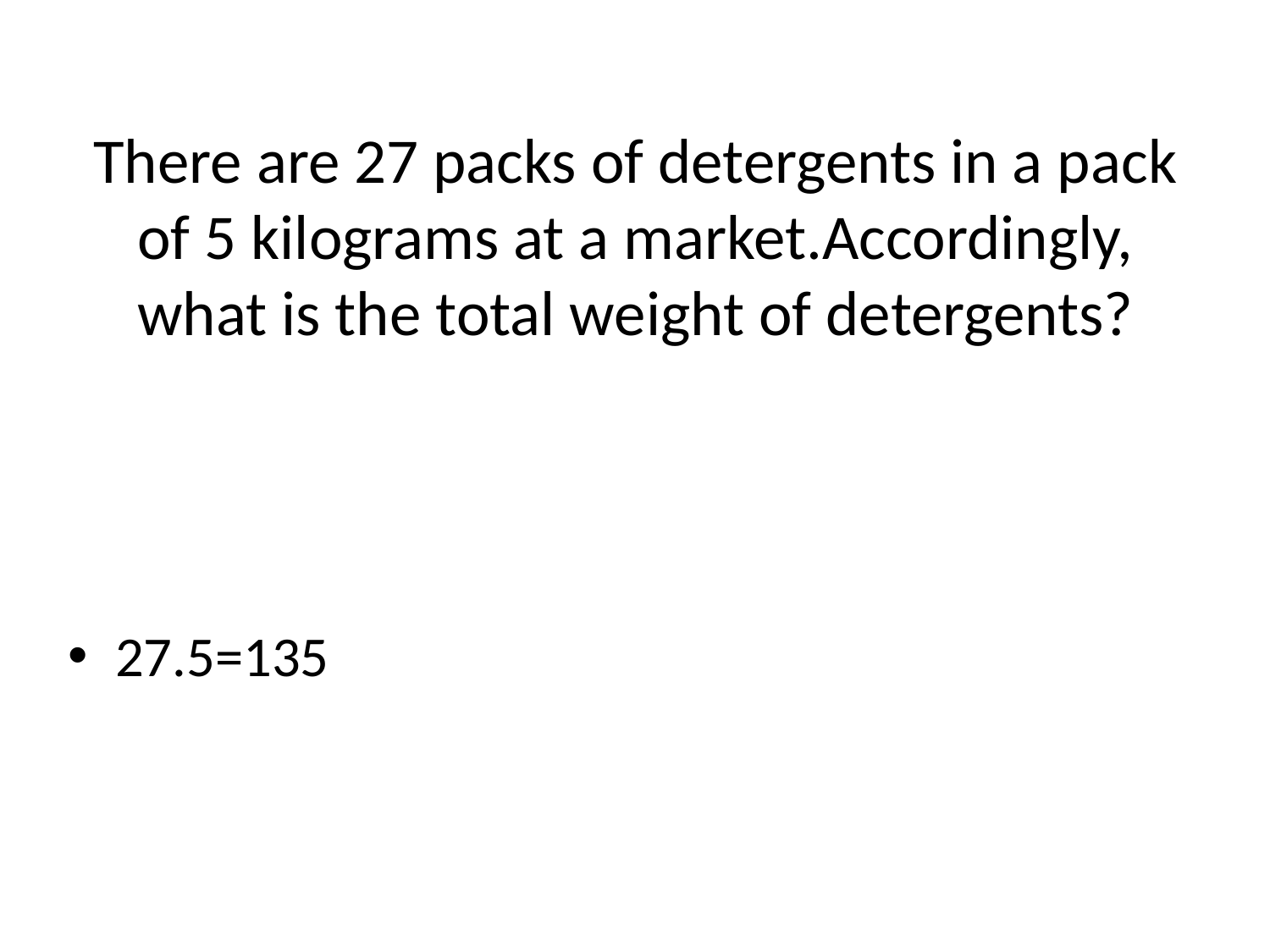

# There are 27 packs of detergents in a pack of 5 kilograms at a market.Accordingly, what is the total weight of detergents?

27.5=135